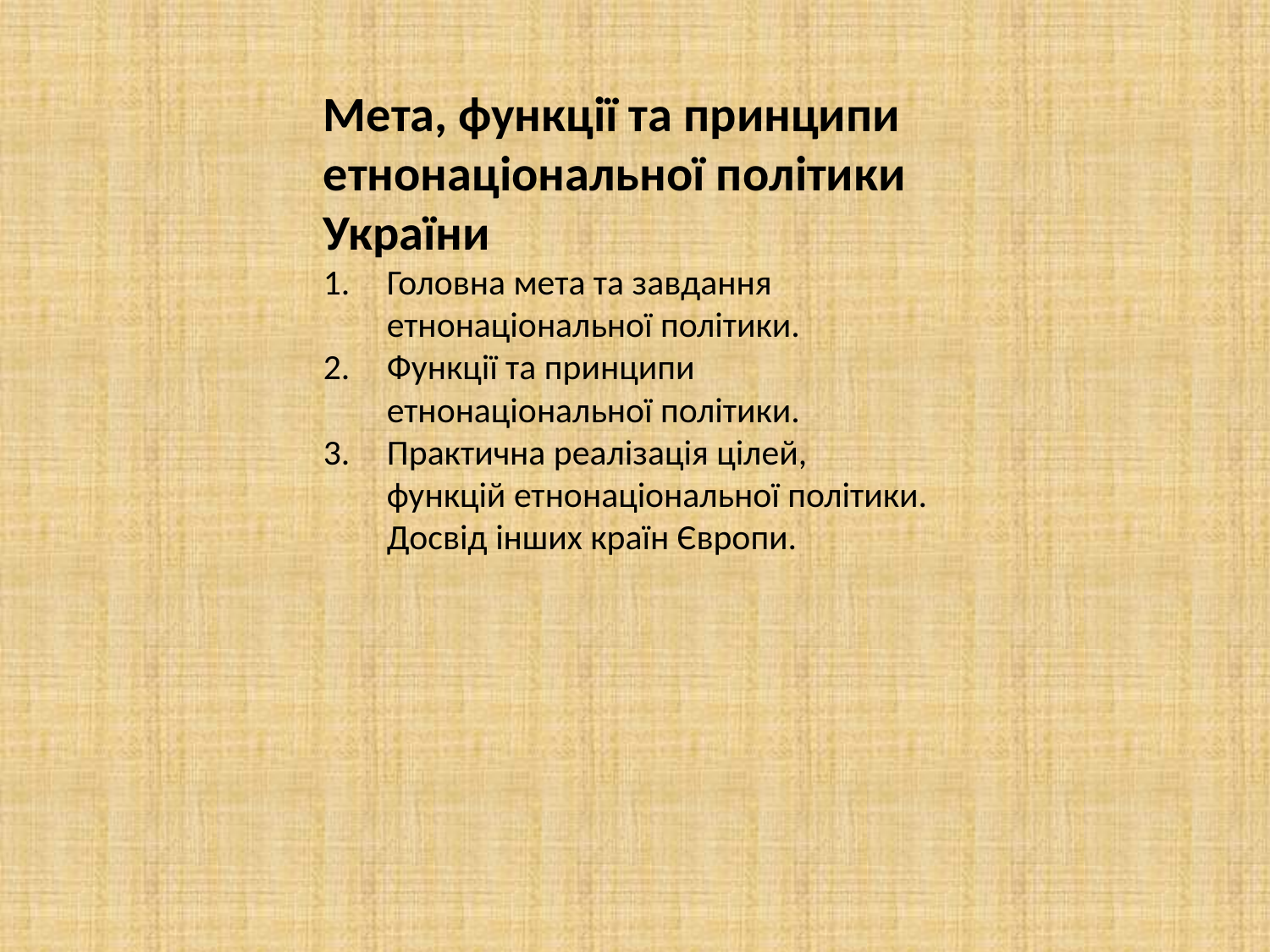

Мета, функції та принципи етнонаціональної політики України
Головна мета та завдання етнонаціональної політики.
Функції та принципи етнонаціональної політики.
Практична реалізація цілей, функцій етнонаціональної політики. Досвід інших країн Європи.